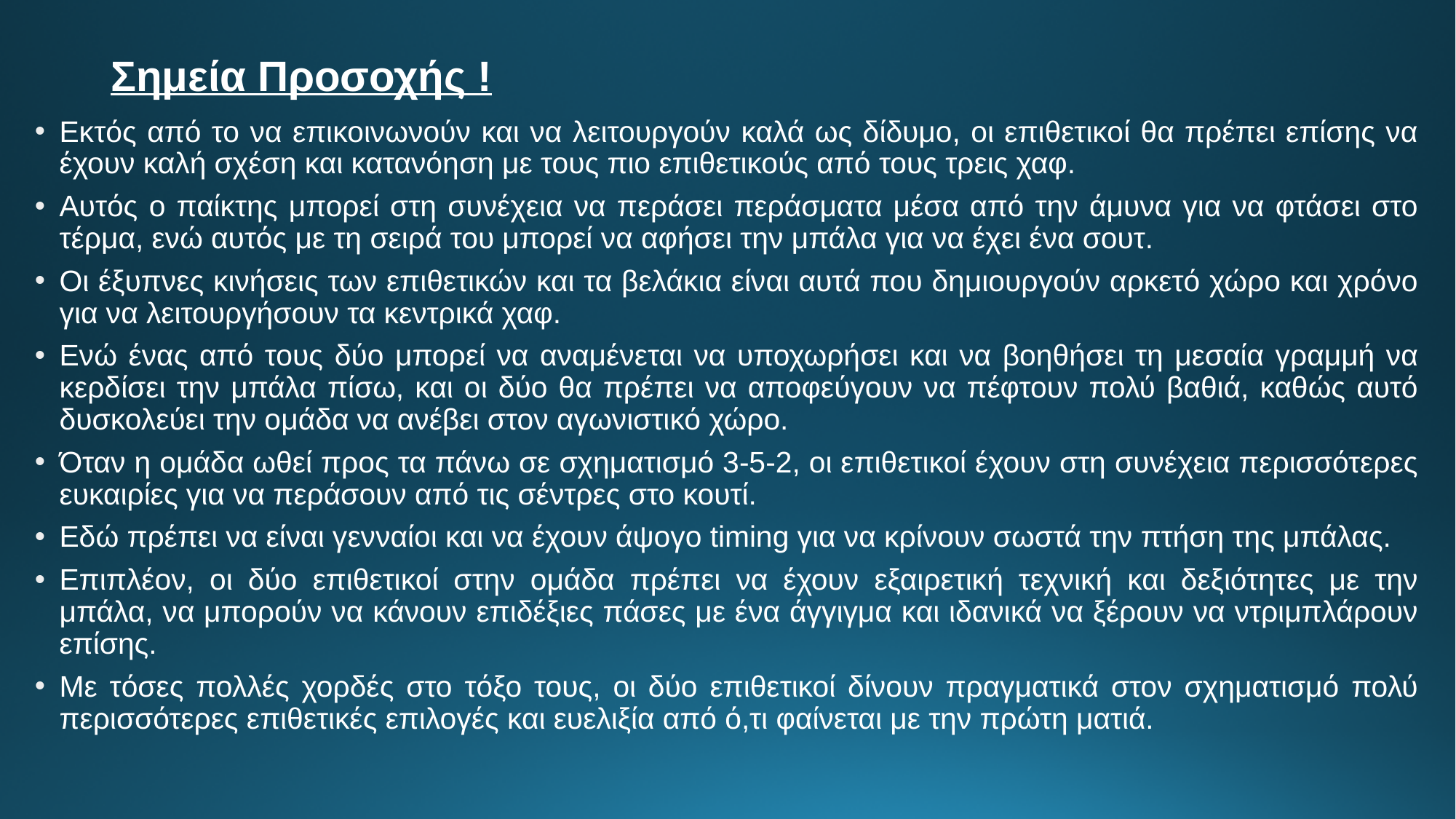

# Σημεία Προσοχής !
Εκτός από το να επικοινωνούν και να λειτουργούν καλά ως δίδυμο, οι επιθετικοί θα πρέπει επίσης να έχουν καλή σχέση και κατανόηση με τους πιο επιθετικούς από τους τρεις χαφ.
Αυτός ο παίκτης μπορεί στη συνέχεια να περάσει περάσματα μέσα από την άμυνα για να φτάσει στο τέρμα, ενώ αυτός με τη σειρά του μπορεί να αφήσει την μπάλα για να έχει ένα σουτ.
Οι έξυπνες κινήσεις των επιθετικών και τα βελάκια είναι αυτά που δημιουργούν αρκετό χώρο και χρόνο για να λειτουργήσουν τα κεντρικά χαφ.
Ενώ ένας από τους δύο μπορεί να αναμένεται να υποχωρήσει και να βοηθήσει τη μεσαία γραμμή να κερδίσει την μπάλα πίσω, και οι δύο θα πρέπει να αποφεύγουν να πέφτουν πολύ βαθιά, καθώς αυτό δυσκολεύει την ομάδα να ανέβει στον αγωνιστικό χώρο.
Όταν η ομάδα ωθεί προς τα πάνω σε σχηματισμό 3-5-2, οι επιθετικοί έχουν στη συνέχεια περισσότερες ευκαιρίες για να περάσουν από τις σέντρες στο κουτί.
Εδώ πρέπει να είναι γενναίοι και να έχουν άψογο timing για να κρίνουν σωστά την πτήση της μπάλας.
Επιπλέον, οι δύο επιθετικοί στην ομάδα πρέπει να έχουν εξαιρετική τεχνική και δεξιότητες με την μπάλα, να μπορούν να κάνουν επιδέξιες πάσες με ένα άγγιγμα και ιδανικά να ξέρουν να ντριμπλάρουν επίσης.
Με τόσες πολλές χορδές στο τόξο τους, οι δύο επιθετικοί δίνουν πραγματικά στον σχηματισμό πολύ περισσότερες επιθετικές επιλογές και ευελιξία από ό,τι φαίνεται με την πρώτη ματιά.